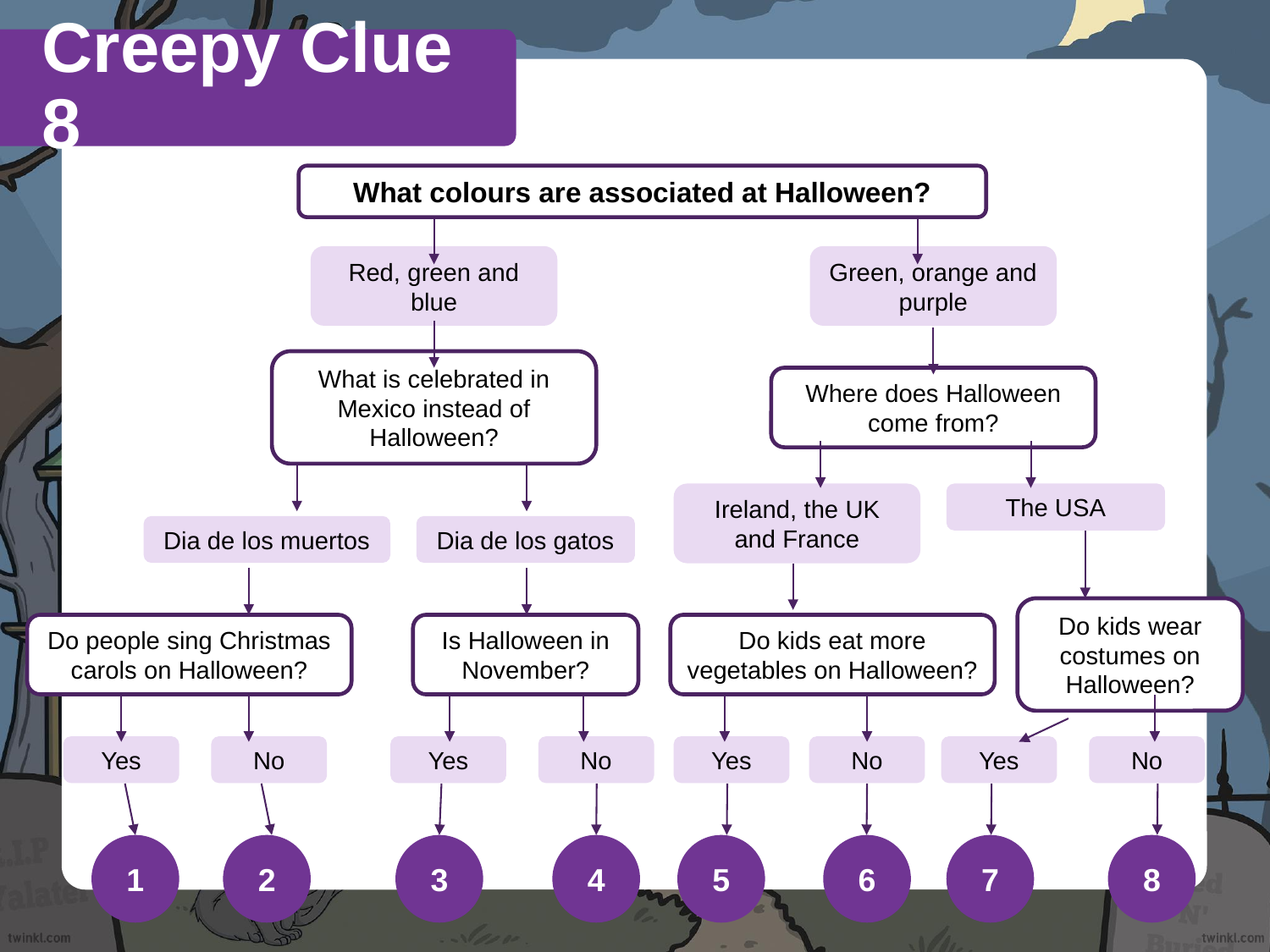

Creepy Clue 8
What colours are associated at Halloween?
Red, green and blue
Green, orange and purple
What is celebrated in Mexico instead of Halloween?
Where does Halloween come from?
Ireland, the UK and France
The USA
Dia de los muertos
Dia de los gatos
Do kids wear costumes on Halloween?
Do people sing Christmas carols on Halloween?
Is Halloween in November?
Do kids eat more vegetables on Halloween?
Yes
No
Yes
No
Yes
No
Yes
No
1
2
3
4
5
6
7
8